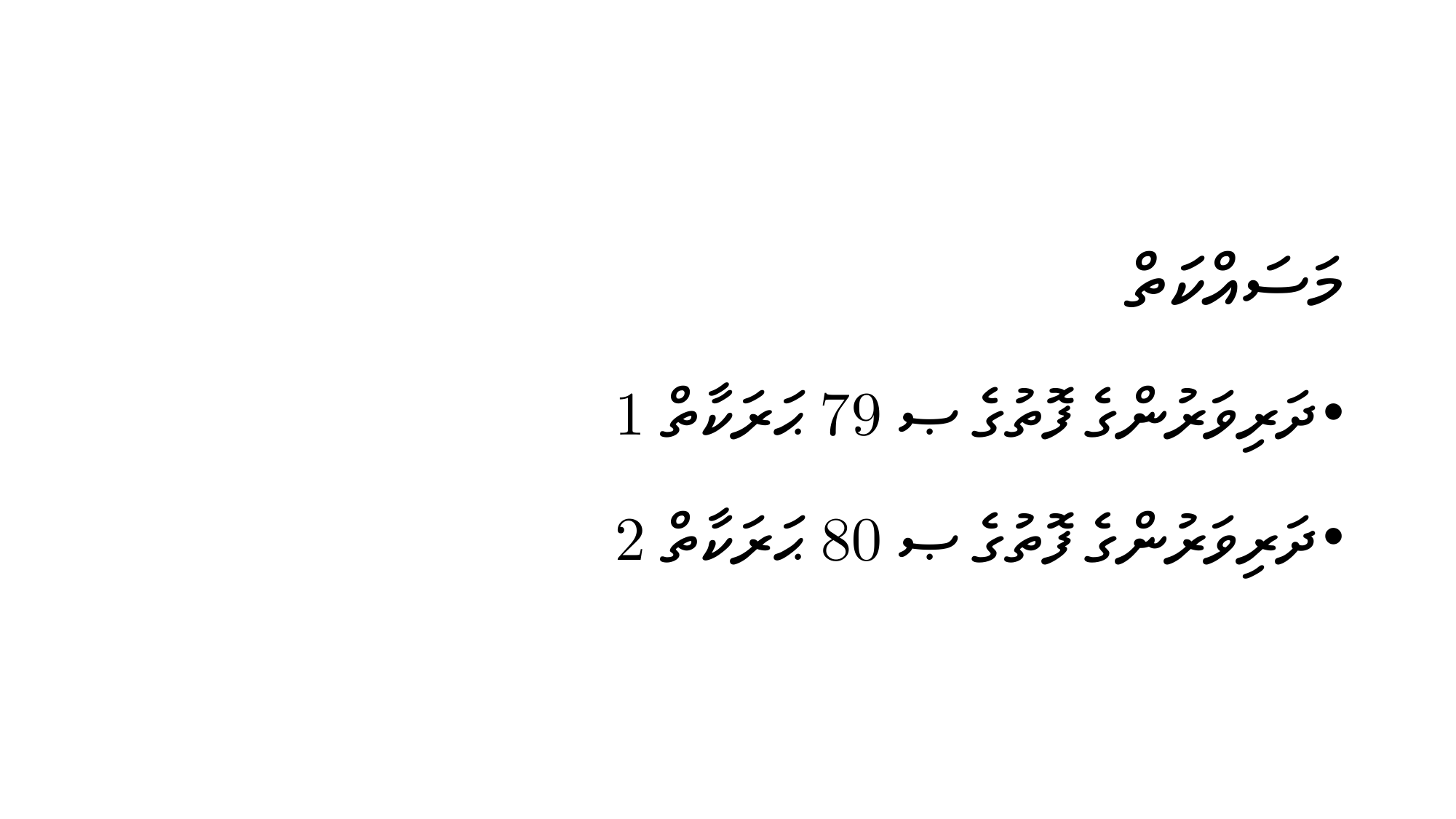

# މަސައްކަތް
ދަރިވަރުންގެ ފޮތުގެ ޞ 79 ޙަރަކާތް 1
ދަރިވަރުންގެ ފޮތުގެ ޞ 80 ޙަރަކާތް 2